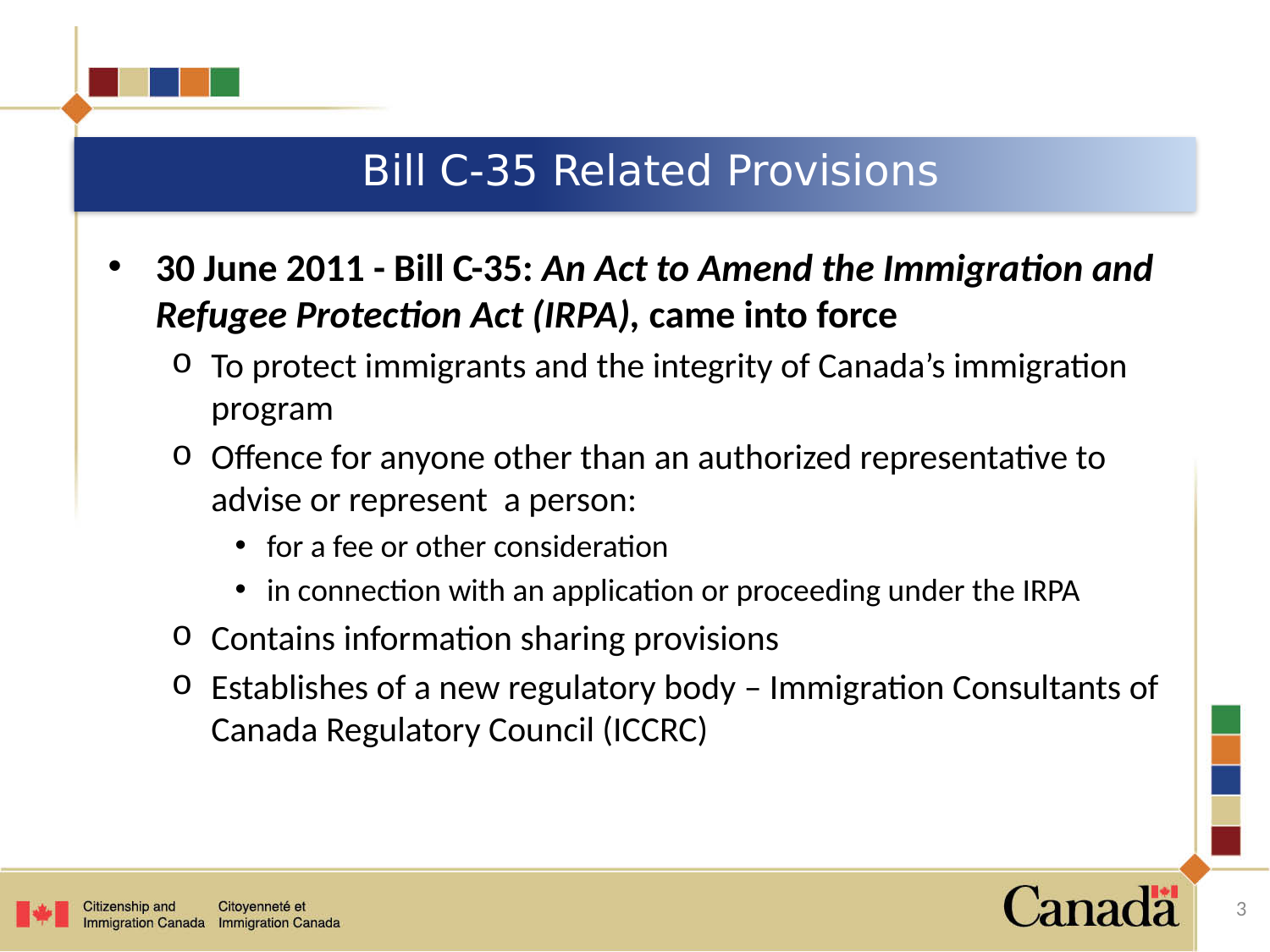

# Bill C-35 Related Provisions
30 June 2011 - Bill C-35: An Act to Amend the Immigration and Refugee Protection Act (IRPA), came into force
To protect immigrants and the integrity of Canada’s immigration program
Offence for anyone other than an authorized representative to advise or represent  a person:
for a fee or other consideration
in connection with an application or proceeding under the IRPA
Contains information sharing provisions
Establishes of a new regulatory body – Immigration Consultants of Canada Regulatory Council (ICCRC)

3